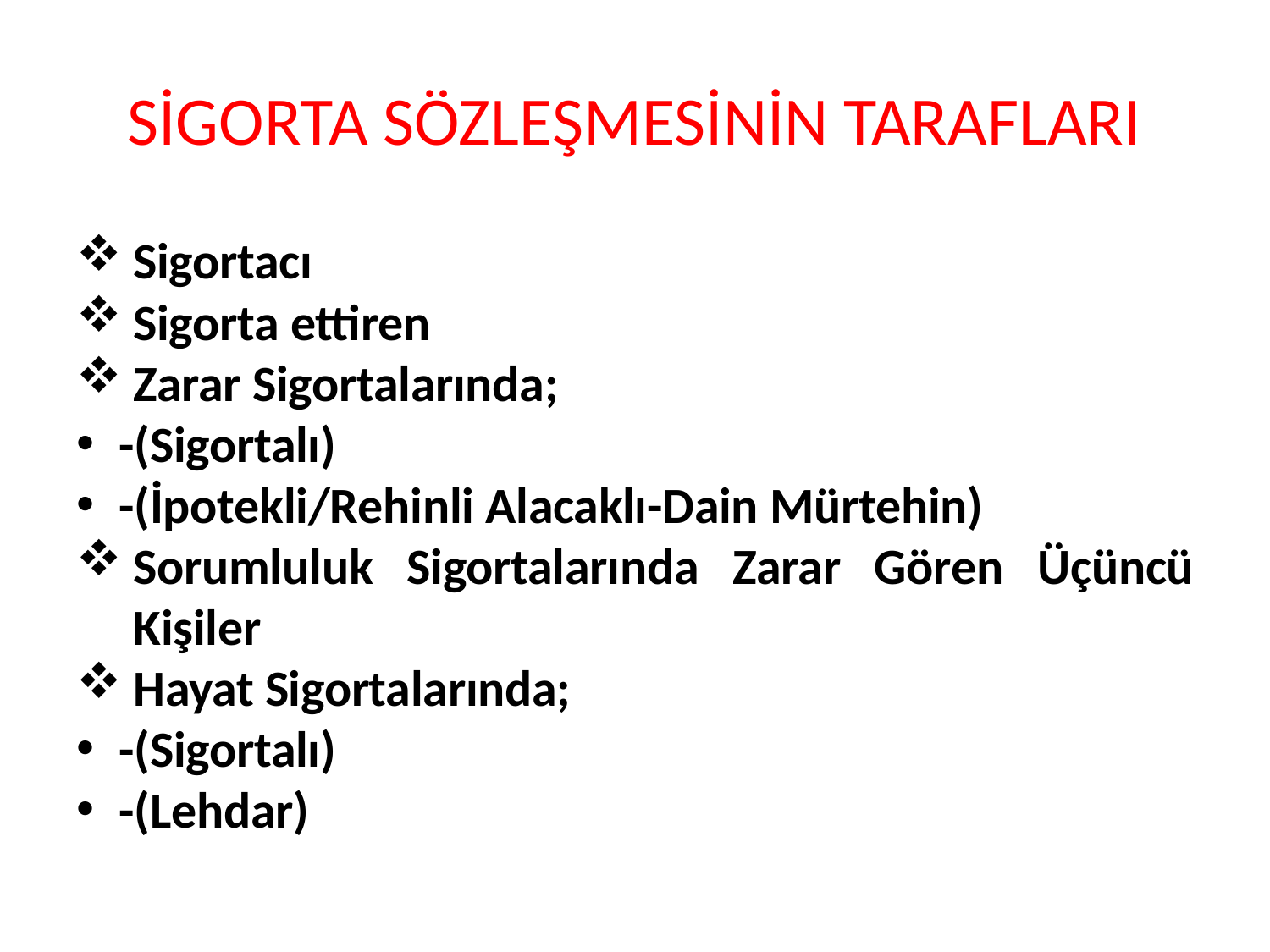

# SİGORTA SÖZLEŞMESİNİN TARAFLARI
Sigortacı
Sigorta ettiren
Zarar Sigortalarında;
-(Sigortalı)
-(İpotekli/Rehinli Alacaklı-Dain Mürtehin)
Sorumluluk Sigortalarında Zarar Gören Üçüncü Kişiler
Hayat Sigortalarında;
-(Sigortalı)
-(Lehdar)